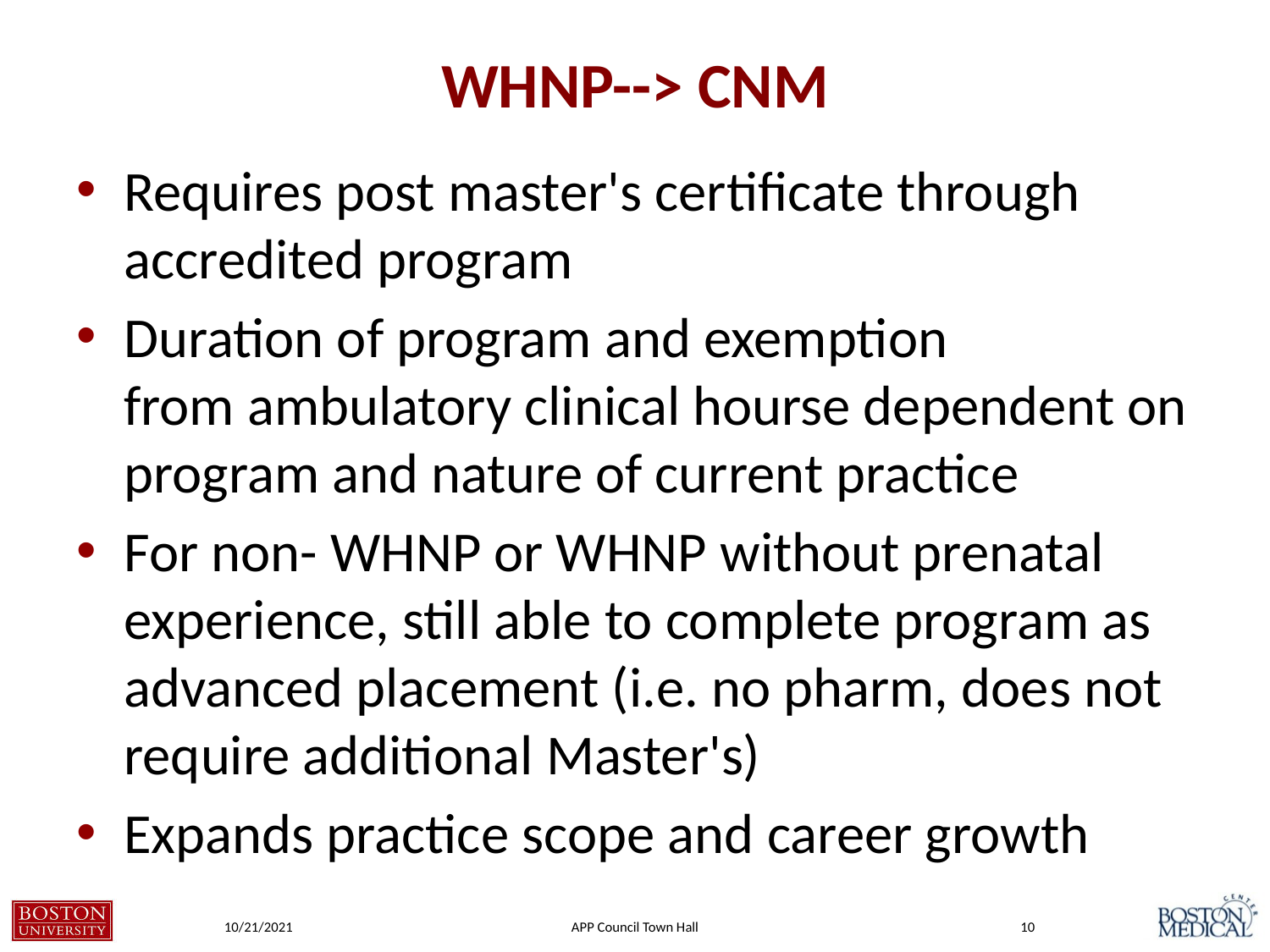

# WHNP--> CNM
Requires post master's certificate through accredited program
Duration of program and exemption from ambulatory clinical hourse dependent on program and nature of current practice
For non- WHNP or WHNP without prenatal experience, still able to complete program as advanced placement (i.e. no pharm, does not require additional Master's)
Expands practice scope and career growth
10/21/2021
APP Council Town Hall
  10